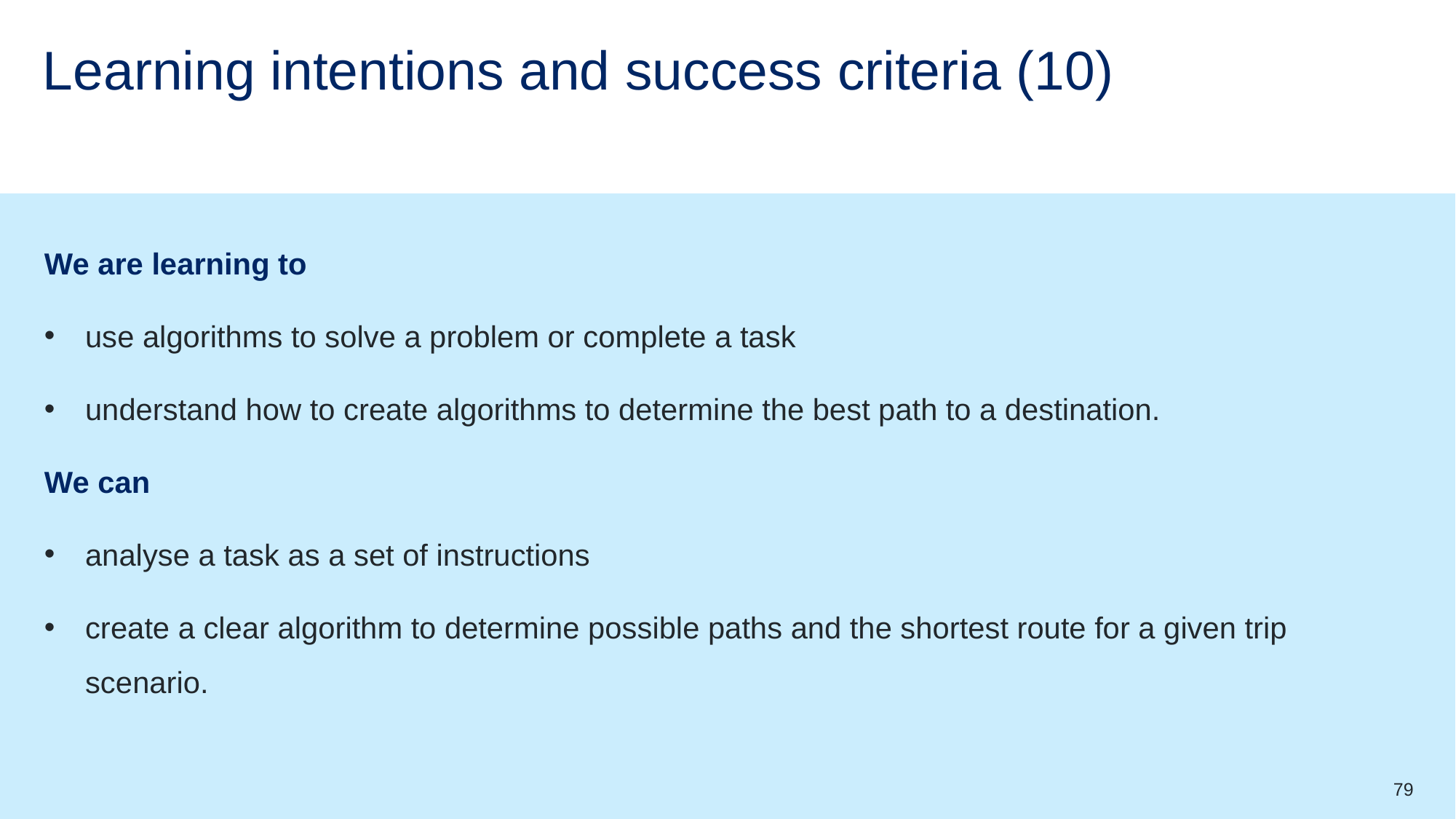

# Learning intentions and success criteria (10)
We are learning to
use algorithms to solve a problem or complete a task
understand how to create algorithms to determine the best path to a destination.
We can
analyse a task as a set of instructions
create a clear algorithm to determine possible paths and the shortest route for a given trip scenario.
79